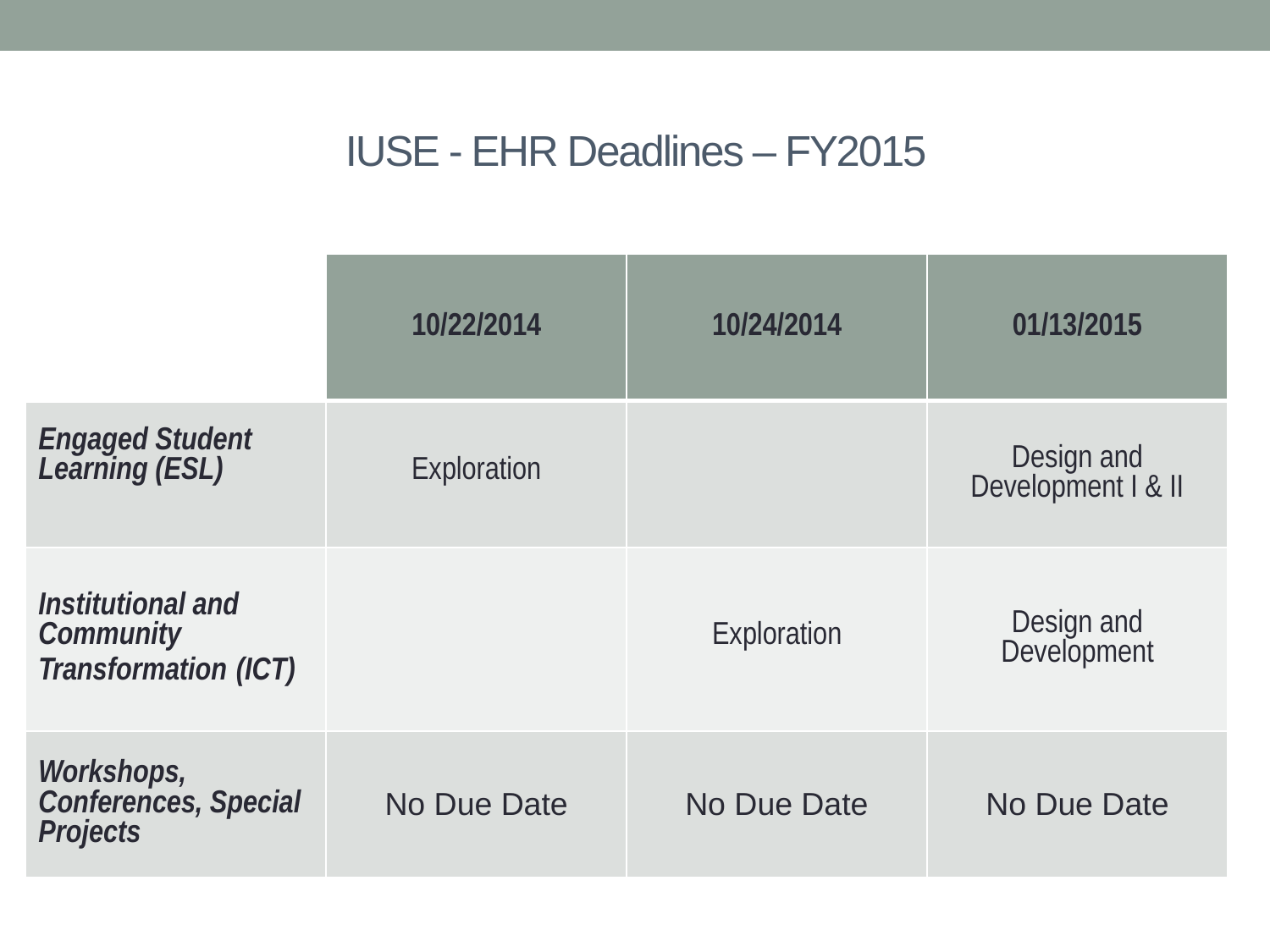

# IUSE - EHR Deadlines – FY2015
|  | 10/22/2014 | 10/24/2014 | 01/13/2015 |
| --- | --- | --- | --- |
| Engaged Student Learning (ESL) | Exploration |  | Design and Development I & II |
| Institutional and Community Transformation (ICT) |  | Exploration | Design and Development |
| Workshops, Conferences, Special Projects | No Due Date | No Due Date | No Due Date |